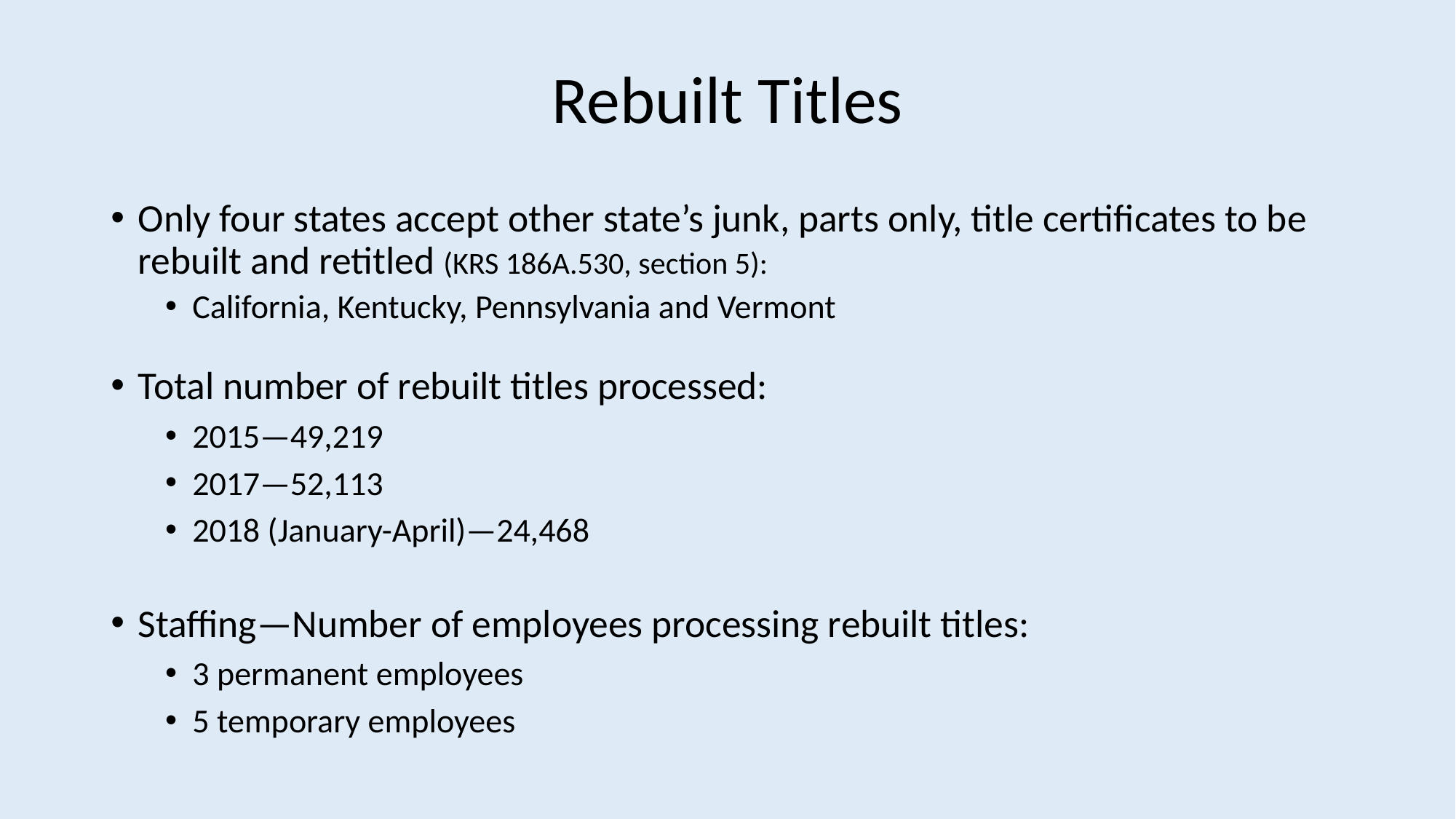

# Rebuilt Titles
Only four states accept other state’s junk, parts only, title certificates to be rebuilt and retitled (KRS 186A.530, section 5):
California, Kentucky, Pennsylvania and Vermont

Total number of rebuilt titles processed:
2015—49,219
2017—52,113
2018 (January-April)—24,468

Staffing—Number of employees processing rebuilt titles:
3 permanent employees
5 temporary employees